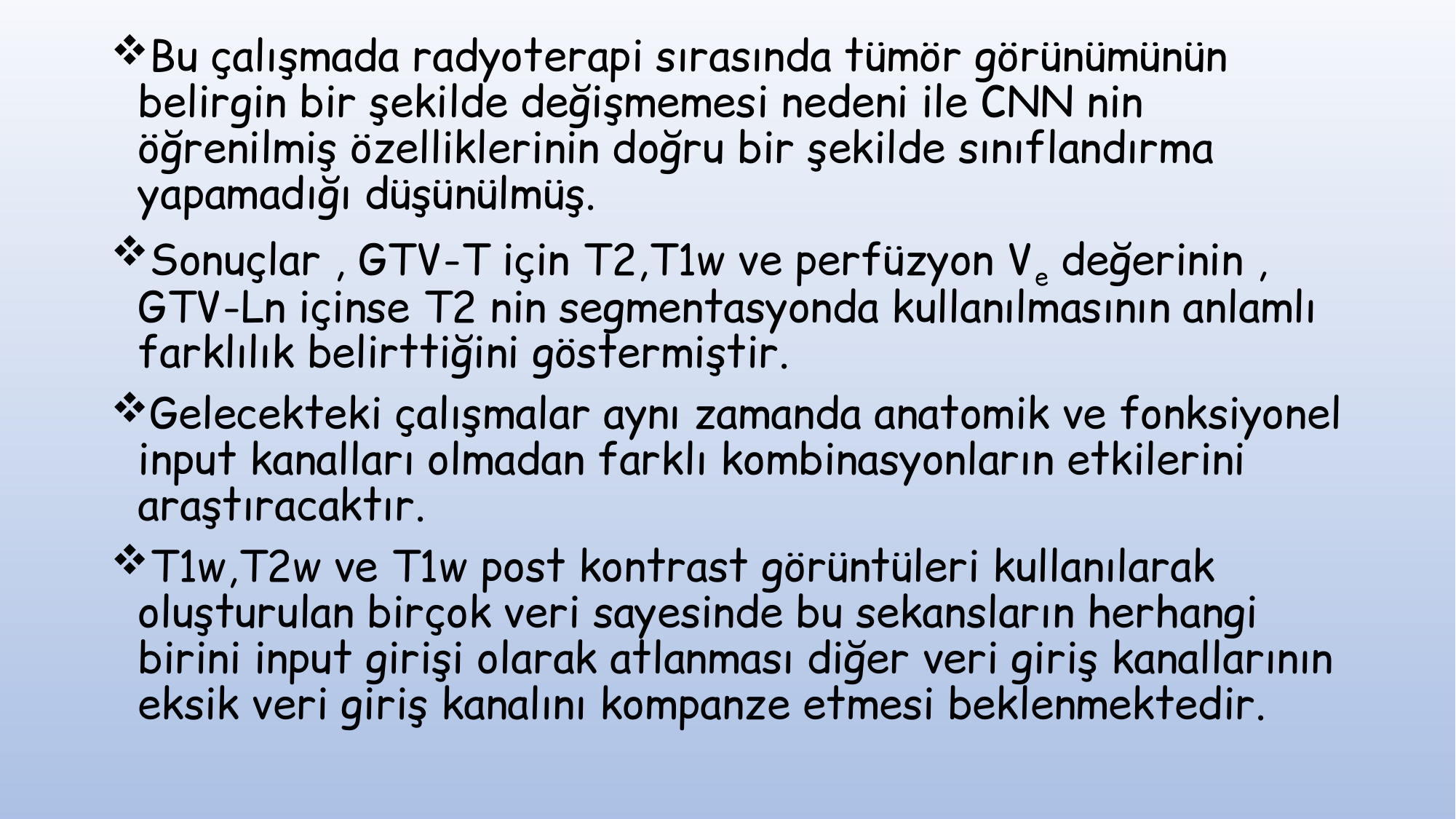

Bu çalışmada radyoterapi sırasında tümör görünümünün belirgin bir şekilde değişmemesi nedeni ile CNN nin öğrenilmiş özelliklerinin doğru bir şekilde sınıflandırma yapamadığı düşünülmüş.
Sonuçlar , GTV-T için T2,T1w ve perfüzyon Ve değerinin , GTV-Ln içinse T2 nin segmentasyonda kullanılmasının anlamlı farklılık belirttiğini göstermiştir.
Gelecekteki çalışmalar aynı zamanda anatomik ve fonksiyonel input kanalları olmadan farklı kombinasyonların etkilerini araştıracaktır.
T1w,T2w ve T1w post kontrast görüntüleri kullanılarak oluşturulan birçok veri sayesinde bu sekansların herhangi birini input girişi olarak atlanması diğer veri giriş kanallarının eksik veri giriş kanalını kompanze etmesi beklenmektedir.